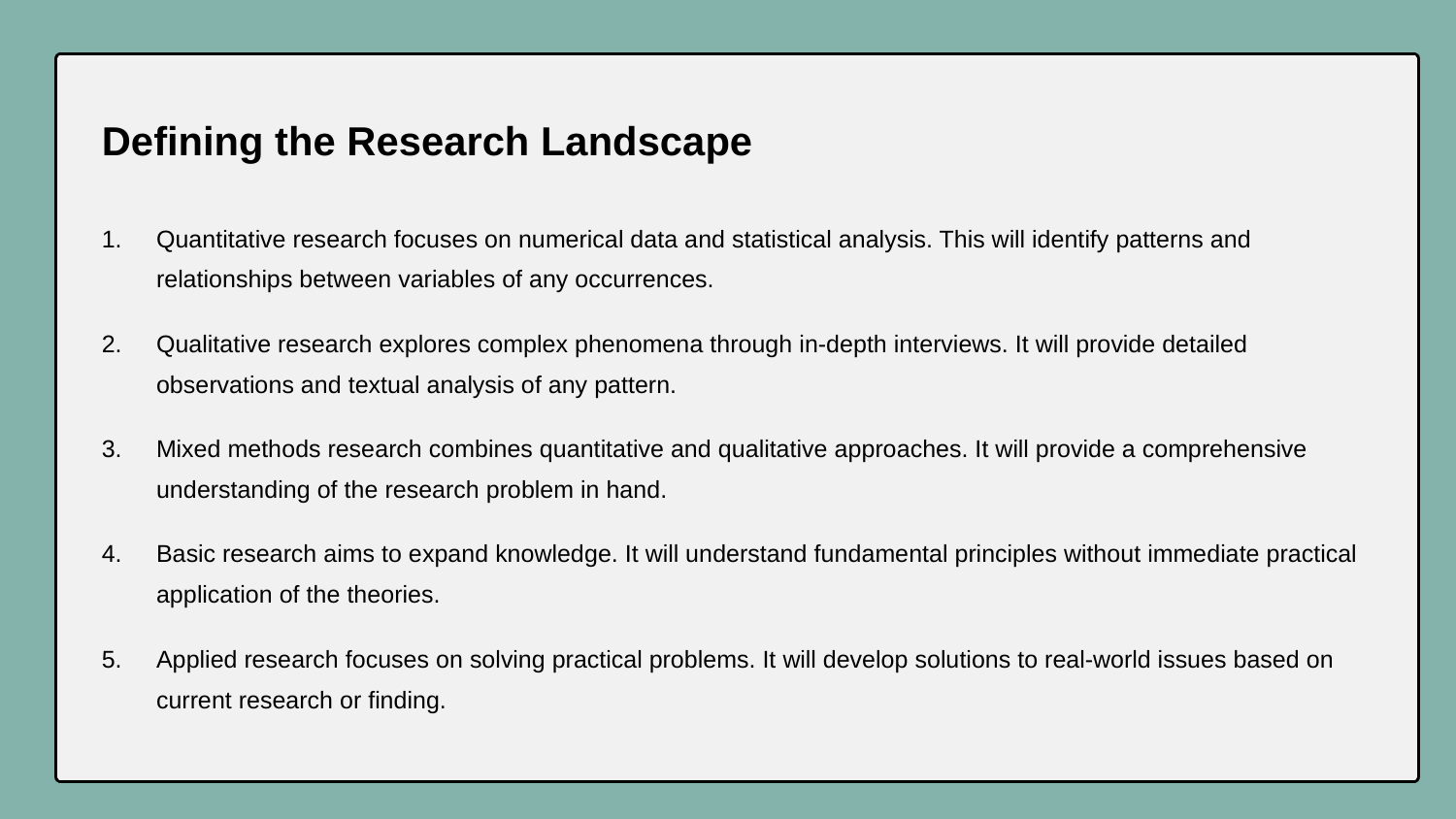

Defining the Research Landscape
Quantitative research focuses on numerical data and statistical analysis. This will identify patterns and relationships between variables of any occurrences.
Qualitative research explores complex phenomena through in-depth interviews. It will provide detailed observations and textual analysis of any pattern.
Mixed methods research combines quantitative and qualitative approaches. It will provide a comprehensive understanding of the research problem in hand.
Basic research aims to expand knowledge. It will understand fundamental principles without immediate practical application of the theories.
Applied research focuses on solving practical problems. It will develop solutions to real-world issues based on current research or finding.